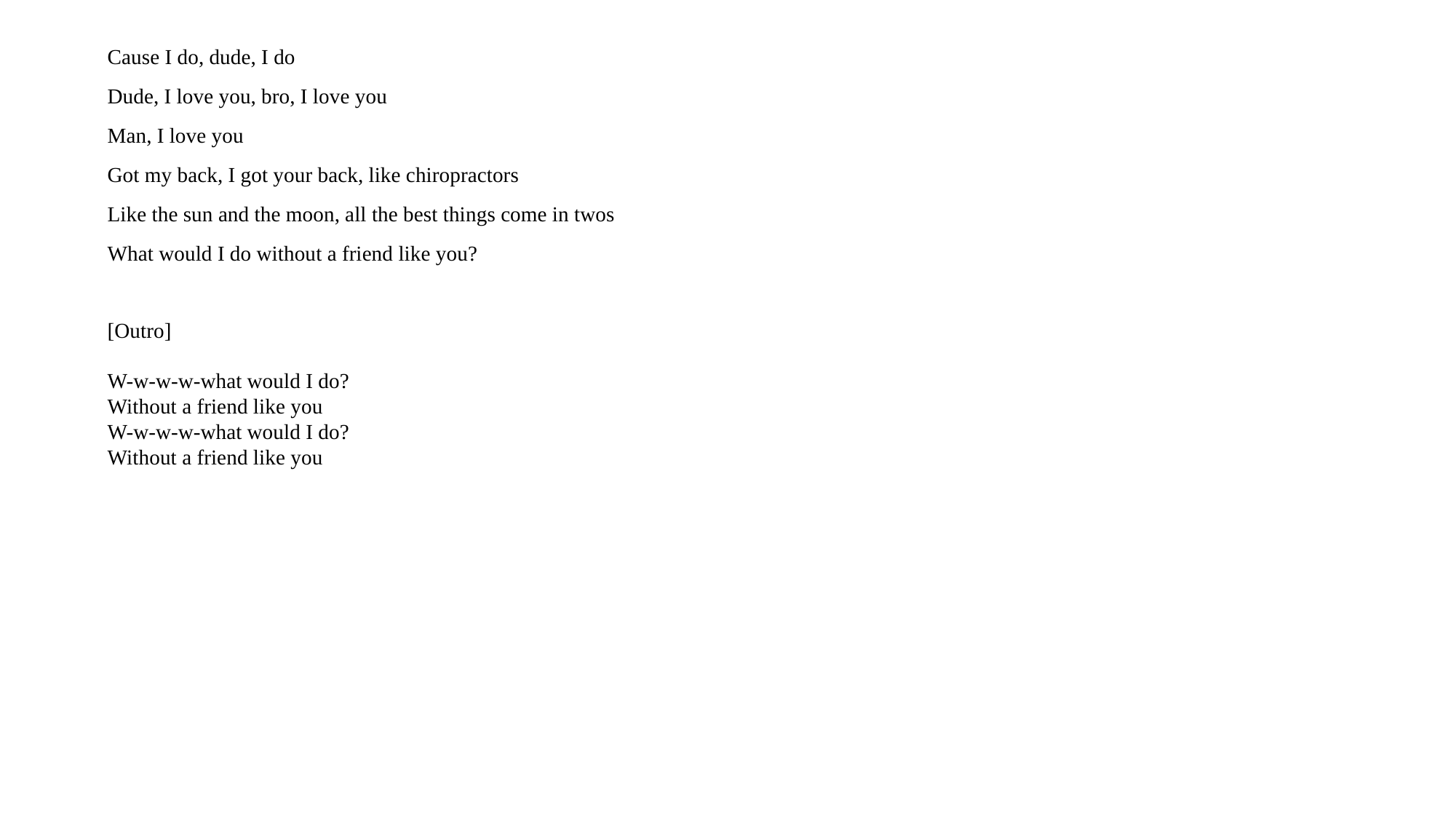

Cause I do, dude, I do
Dude, I love you, bro, I love you
Man, I love you
Got my back, I got your back, like chiropractors
Like the sun and the moon, all the best things come in twos
What would I do without a friend like you?

[Outro]

W-w-w-w-what would I do?
Without a friend like you
W-w-w-w-what would I do?
Without a friend like you